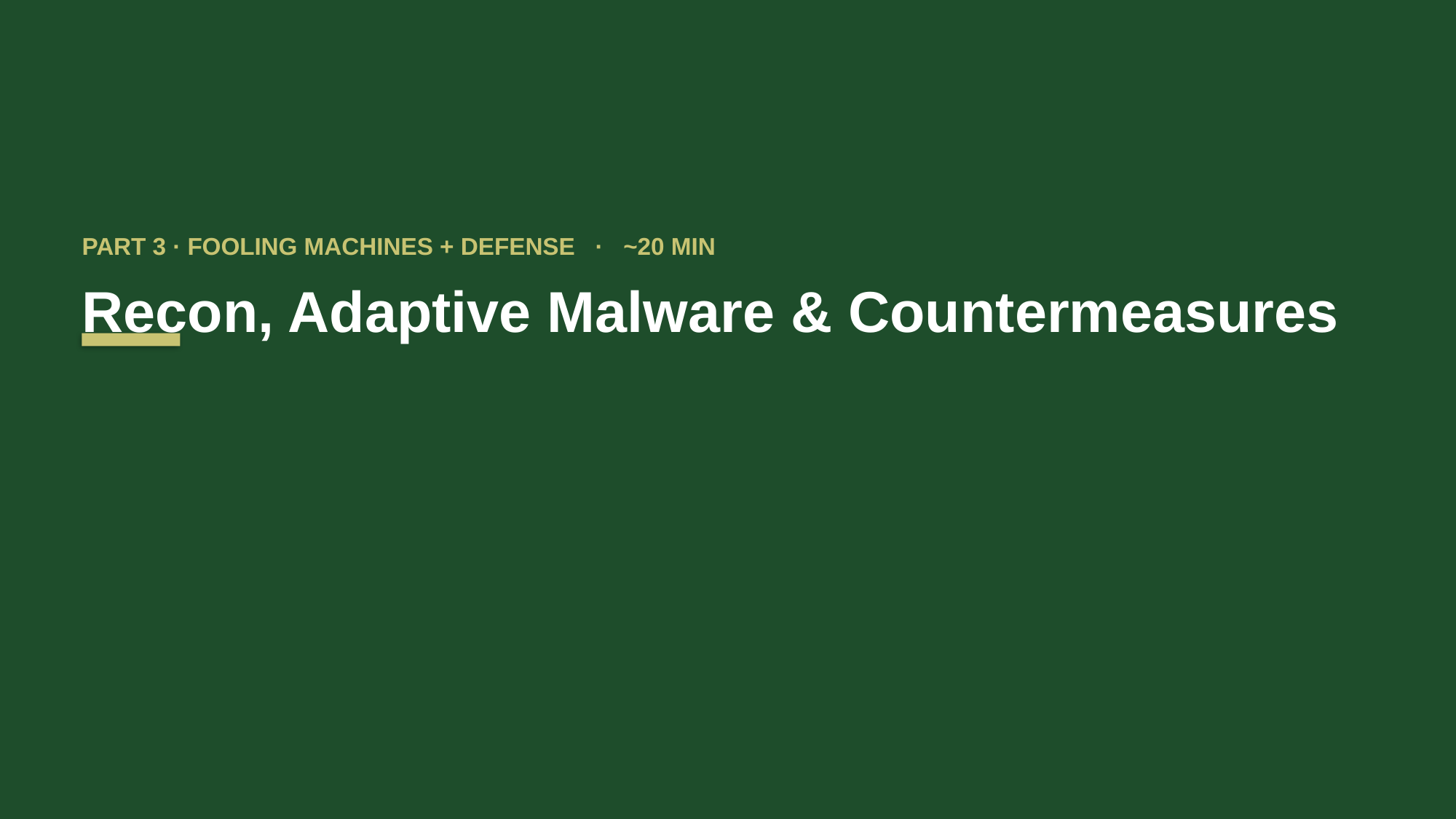

PART 3 · FOOLING MACHINES + DEFENSE   ·   ~20 MIN
Recon, Adaptive Malware & Countermeasures